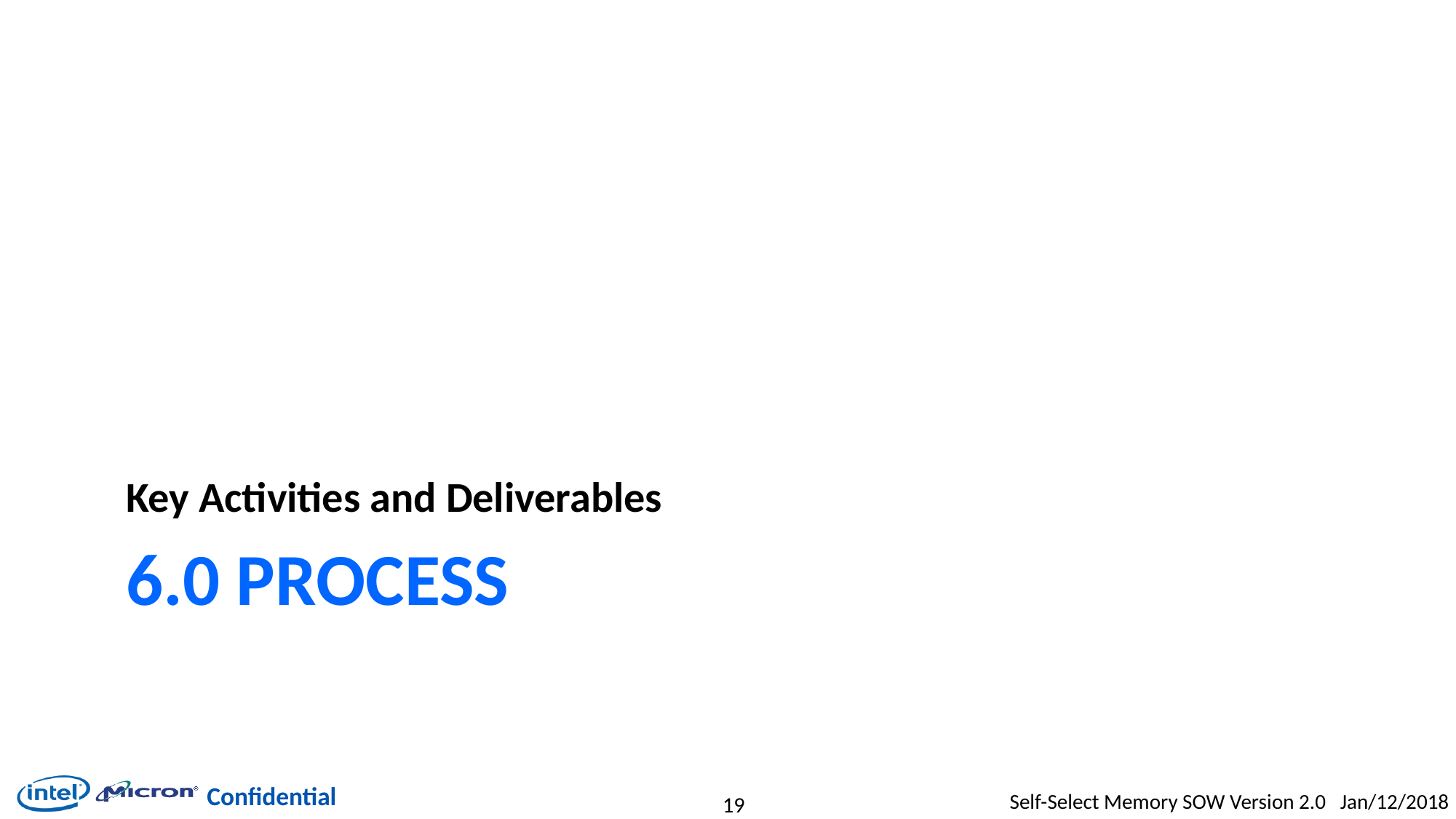

Key Activities and Deliverables
# 6.0 Process